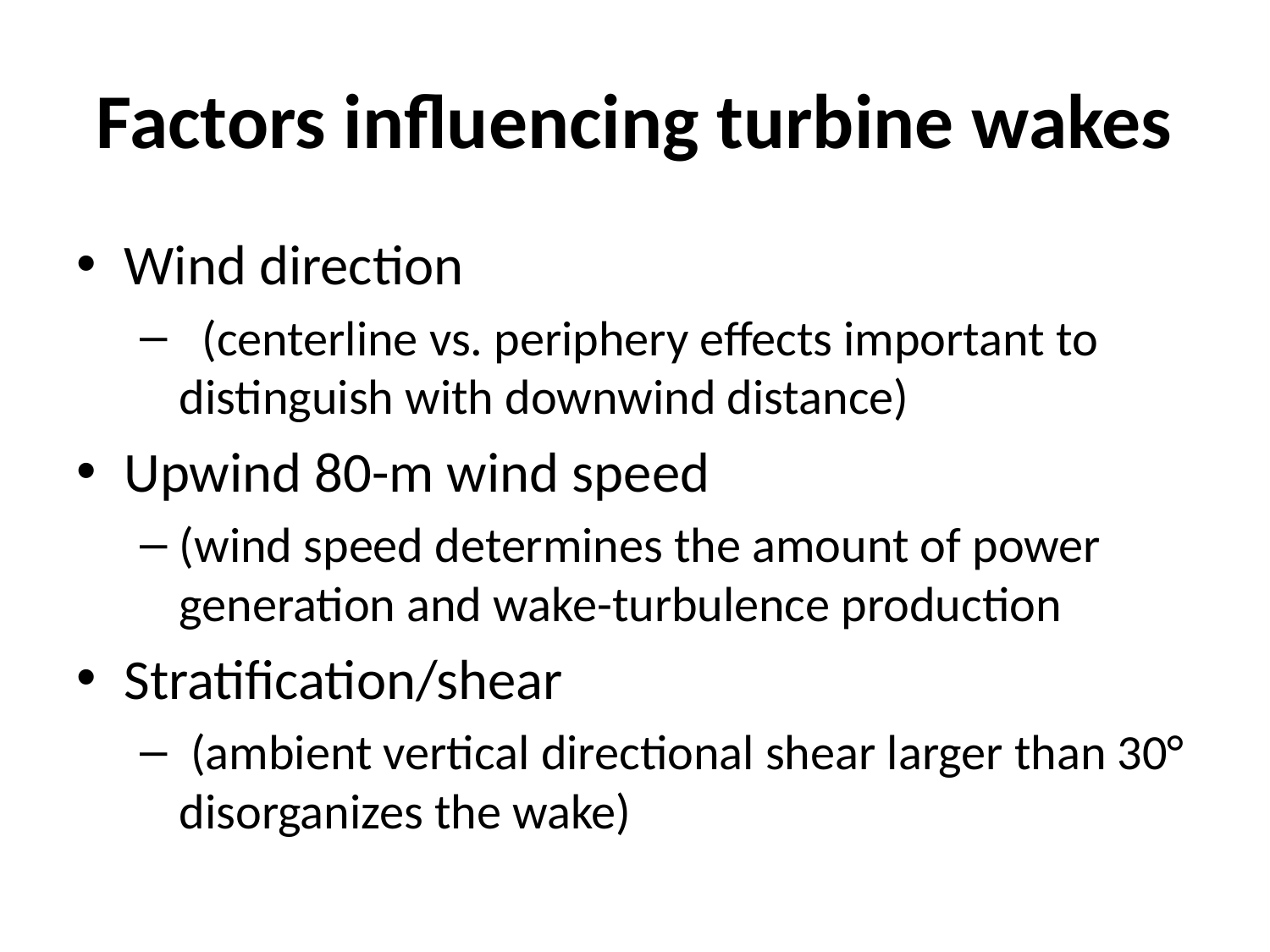

# Factors influencing turbine wakes
Wind direction
  (centerline vs. periphery effects important to distinguish with downwind distance)
Upwind 80-m wind speed
(wind speed determines the amount of power generation and wake-turbulence production
Stratification/shear
 (ambient vertical directional shear larger than 30° disorganizes the wake)